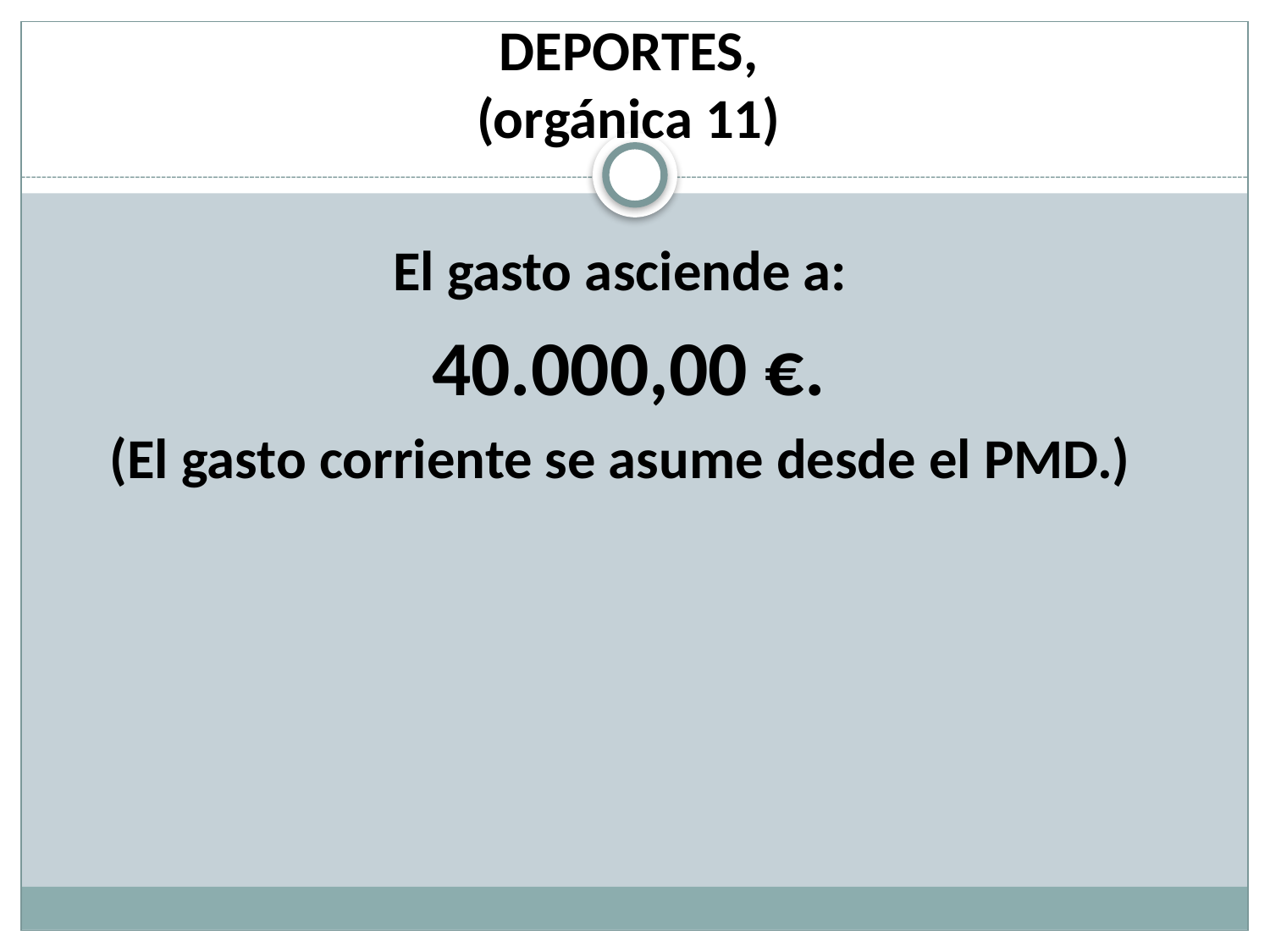

# DEPORTES, (orgánica 11)
El gasto asciende a:
 40.000,00 €.
(El gasto corriente se asume desde el PMD.)